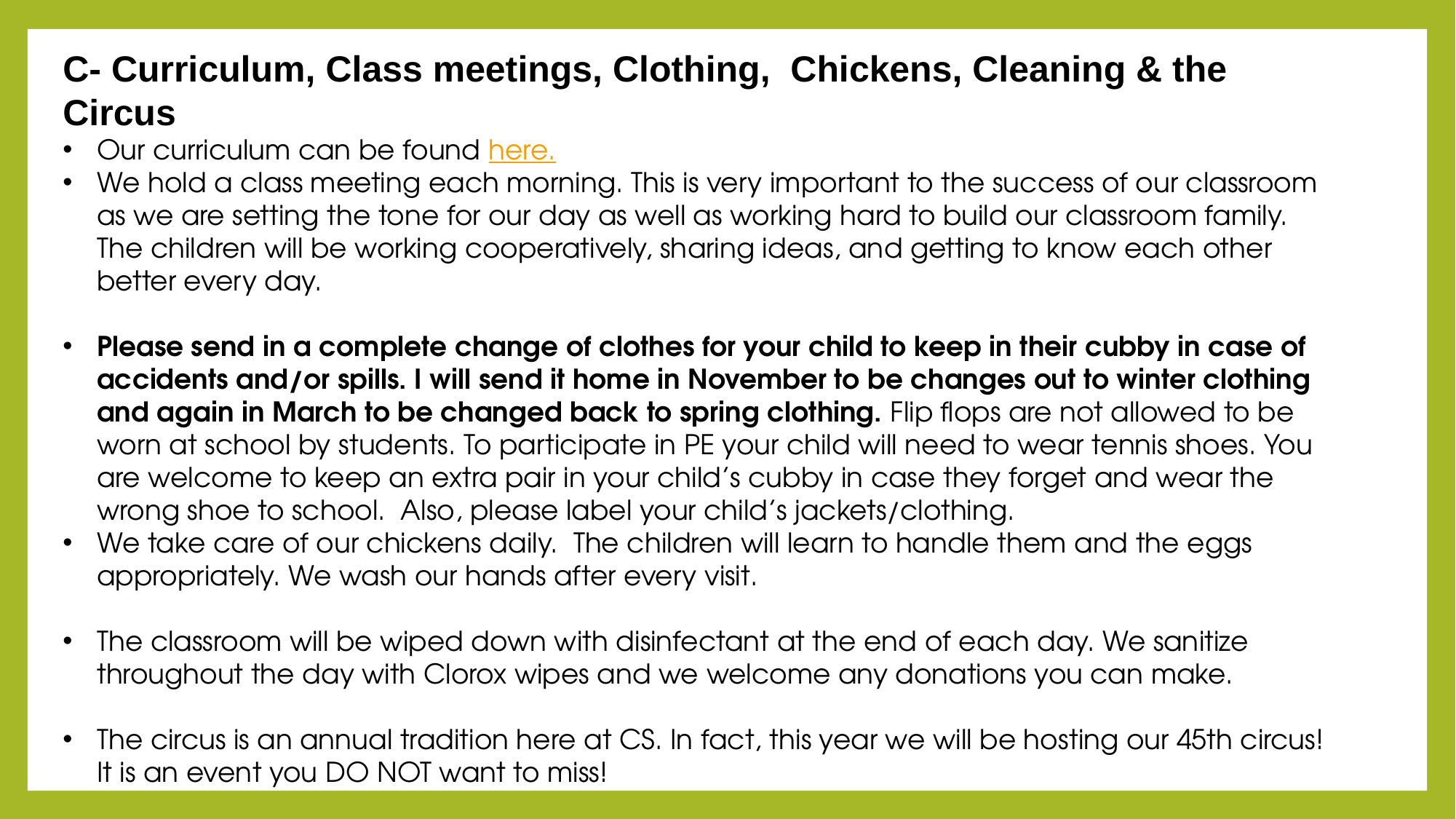

C- Curriculum, Class meetings, Clothing,  Chickens, Cleaning & the Circus
Our curriculum can be found here.
We hold a class meeting each morning. This is very important to the success of our classroom as we are setting the tone for our day as well as working hard to build our classroom family. The children will be working cooperatively, sharing ideas, and getting to know each other better every day.

Please send in a complete change of clothes for your child to keep in their cubby in case of accidents and/or spills. I will send it home in November to be changes out to winter clothing and again in March to be changed back to spring clothing. Flip flops are not allowed to be worn at school by students. To participate in PE your child will need to wear tennis shoes. You are welcome to keep an extra pair in your child’s cubby in case they forget and wear the wrong shoe to school.  Also, please label your child’s jackets/clothing.
We take care of our chickens daily.  The children will learn to handle them and the eggs appropriately. We wash our hands after every visit.

The classroom will be wiped down with disinfectant at the end of each day. We sanitize throughout the day with Clorox wipes and we welcome any donations you can make.

The circus is an annual tradition here at CS. In fact, this year we will be hosting our 45th circus! It is an event you DO NOT want to miss!